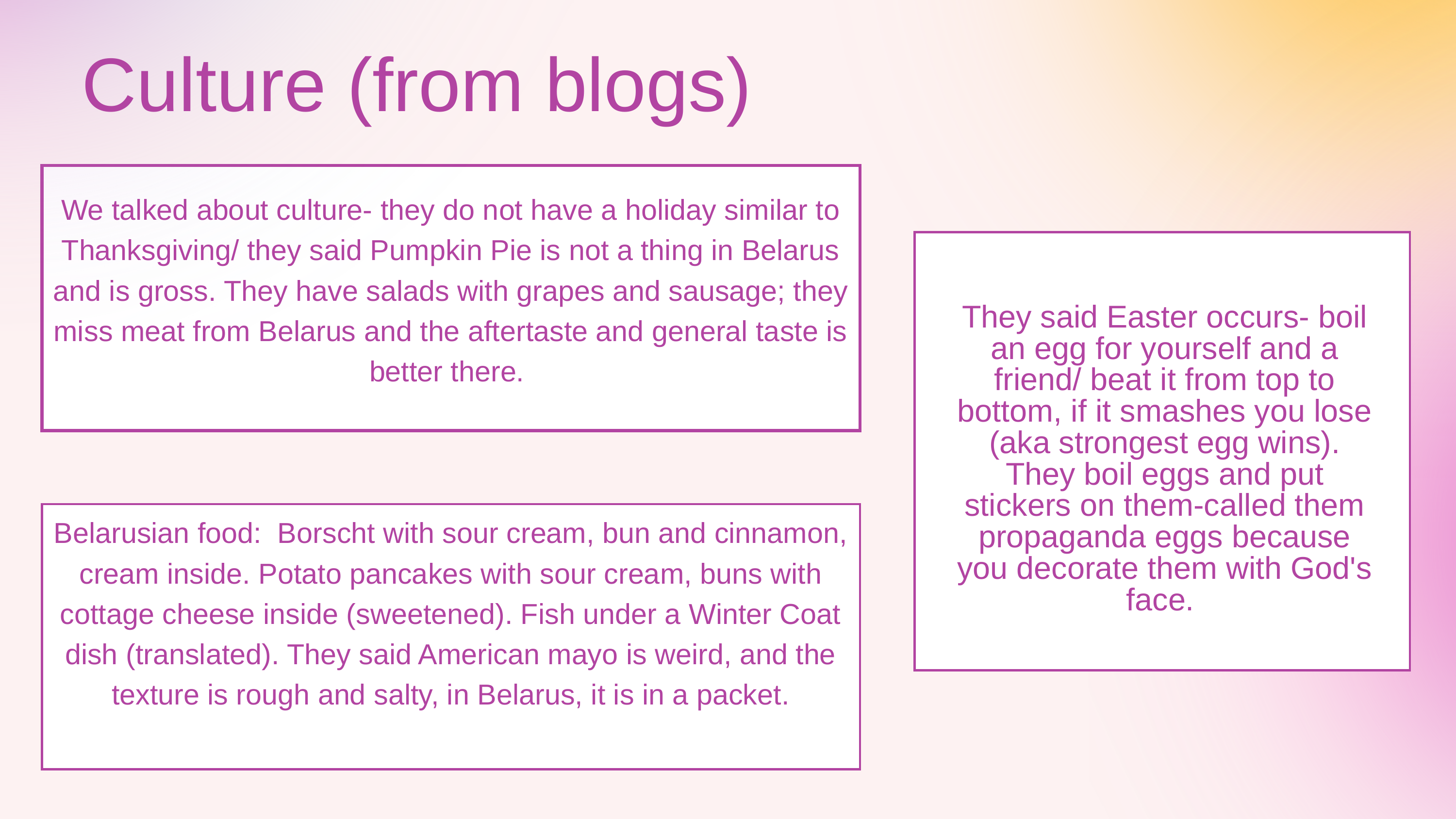

Culture (from blogs)

We talked about culture- they do not have a holiday similar to Thanksgiving/ they said Pumpkin Pie is not a thing in Belarus and is gross. They have salads with grapes and sausage; they miss meat from Belarus and the aftertaste and general taste is better there.

Belarusian food:  Borscht with sour cream, bun and cinnamon, cream inside. Potato pancakes with sour cream, buns with cottage cheese inside (sweetened). Fish under a Winter Coat dish (translated). They said American mayo is weird, and the texture is rough and salty, in Belarus, it is in a packet.

They said Easter occurs- boil an egg for yourself and a friend/ beat it from top to bottom, if it smashes you lose (aka strongest egg wins). They boil eggs and put stickers on them-called them propaganda eggs because you decorate them with God's face.